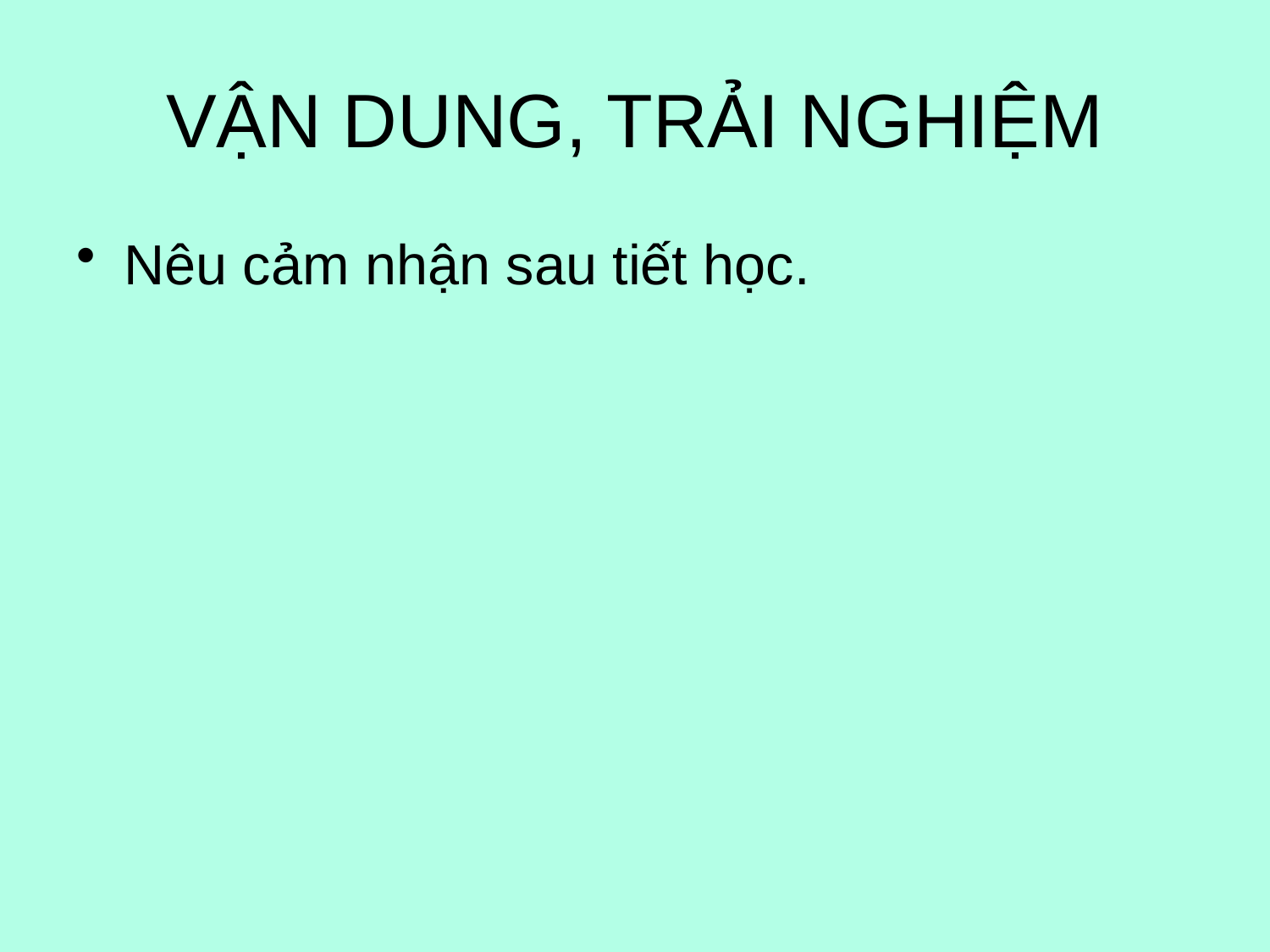

# VẬN DUNG, TRẢI NGHIỆM
Nêu cảm nhận sau tiết học.